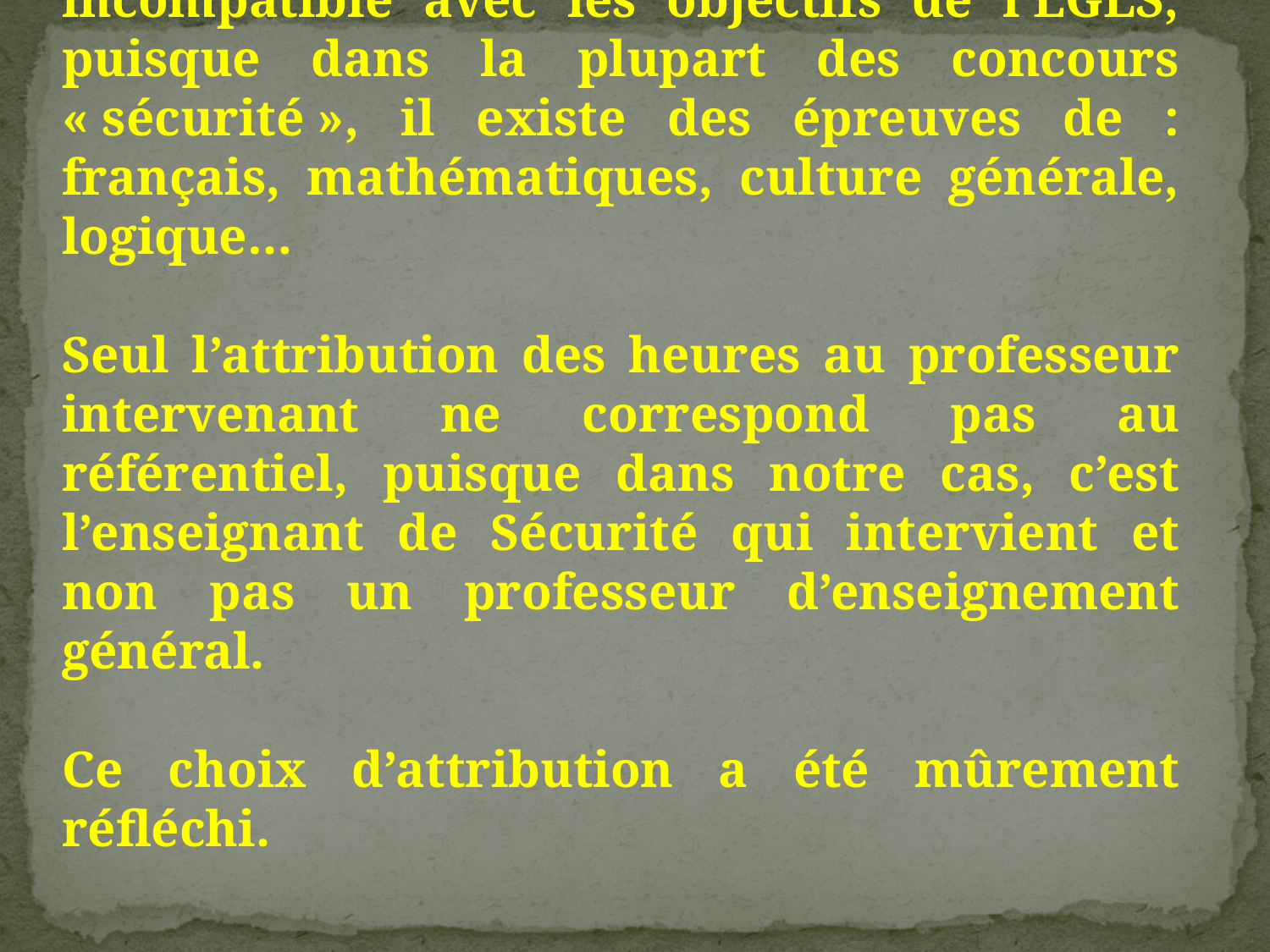

Cette demande ne nous a pas paru incompatible avec les objectifs de l’EGLS, puisque dans la plupart des concours « sécurité », il existe des épreuves de : français, mathématiques, culture générale, logique…

Seul l’attribution des heures au professeur intervenant ne correspond pas au référentiel, puisque dans notre cas, c’est l’enseignant de Sécurité qui intervient et non pas un professeur d’enseignement général.

Ce choix d’attribution a été mûrement réfléchi.